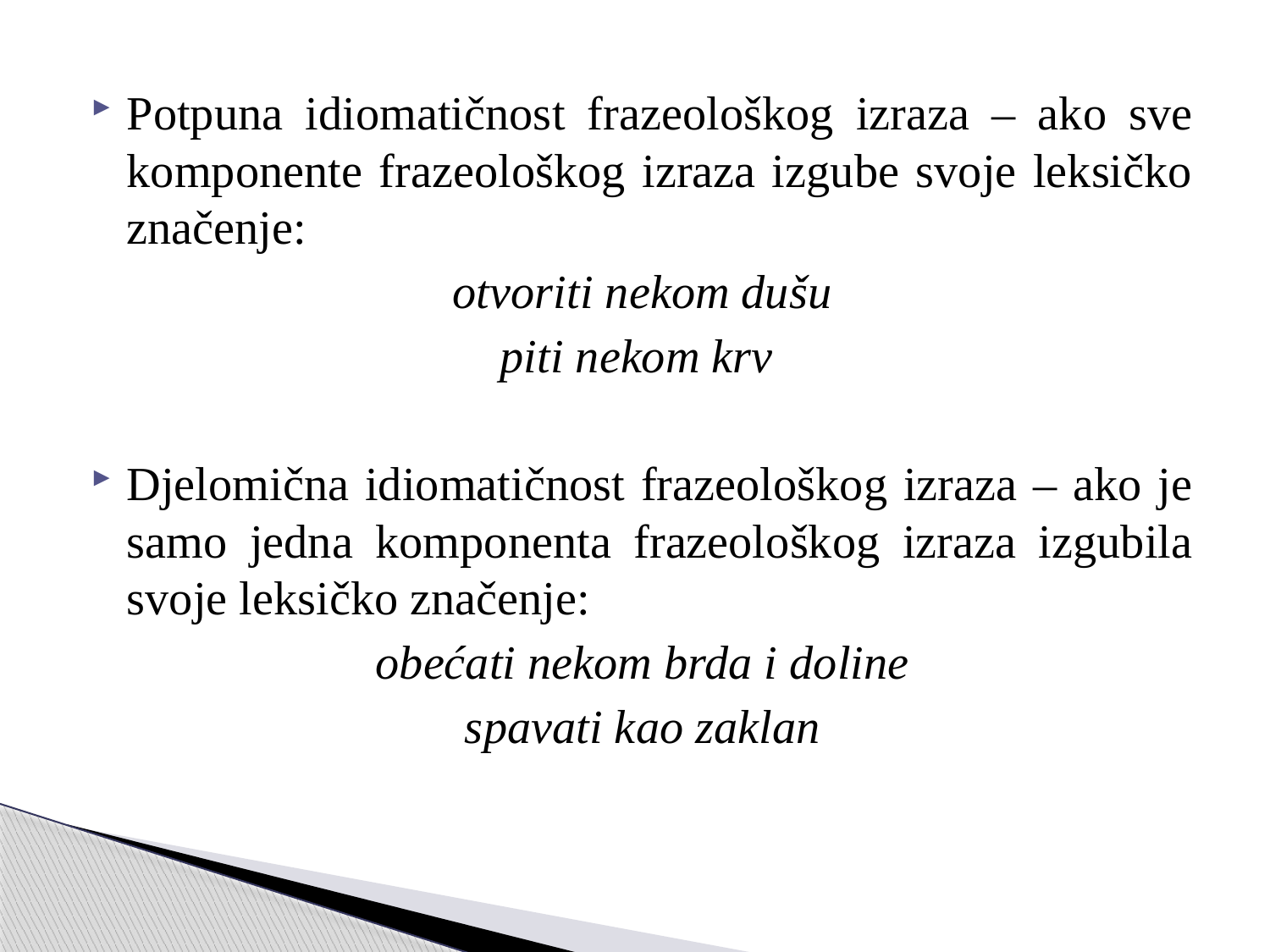

Potpuna idiomatičnost frazeološkog izraza – ako sve komponente frazeološkog izraza izgube svoje leksičko značenje:
otvoriti nekom dušu
piti nekom krv

Djelomična idiomatičnost frazeološkog izraza – ako je samo jedna komponenta frazeološkog izraza izgubila svoje leksičko značenje:
obećati nekom brda i doline
spavati kao zaklan